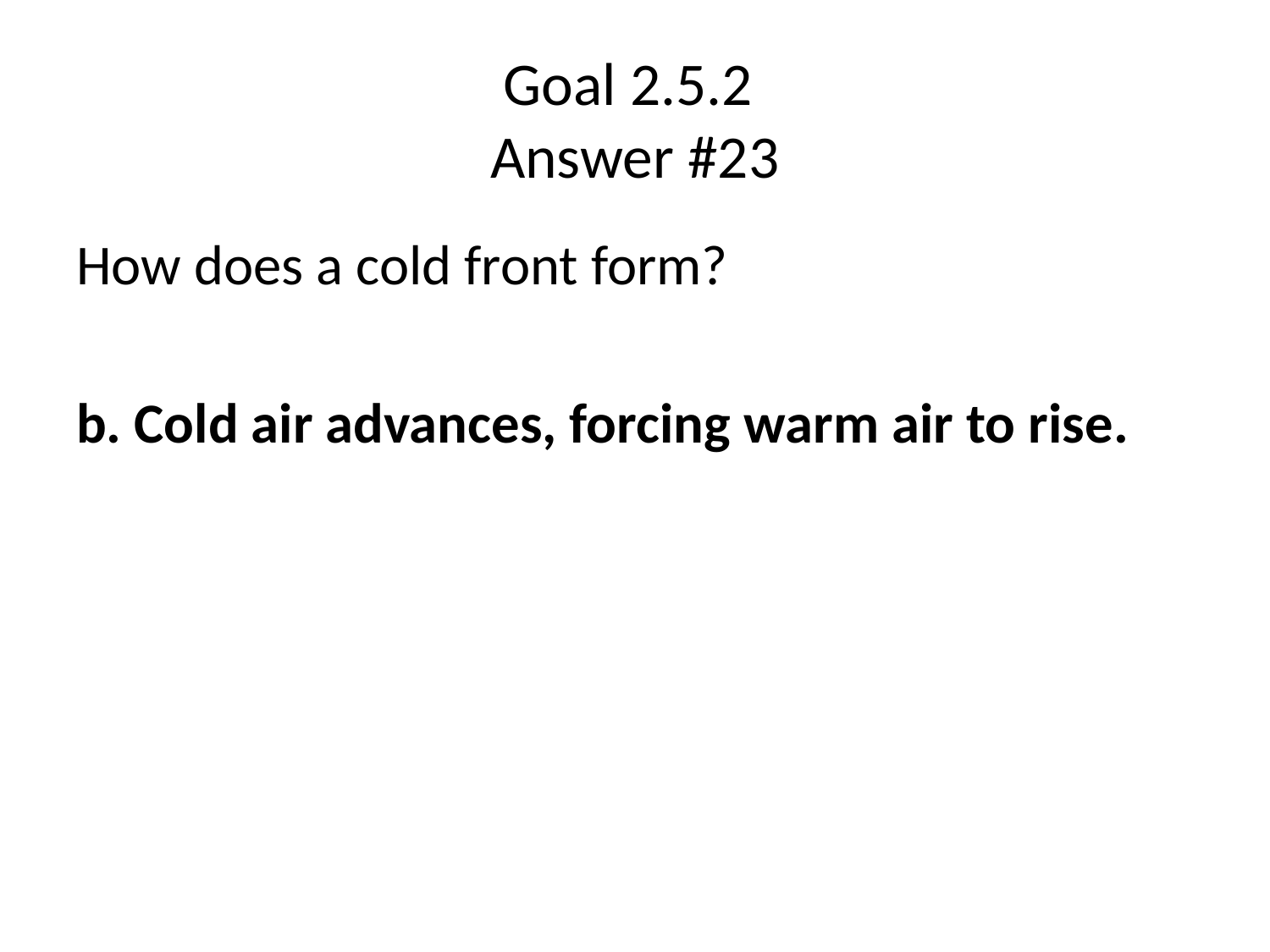

# Goal 2.5.2 Answer #23
How does a cold front form?

b. Cold air advances, forcing warm air to rise.